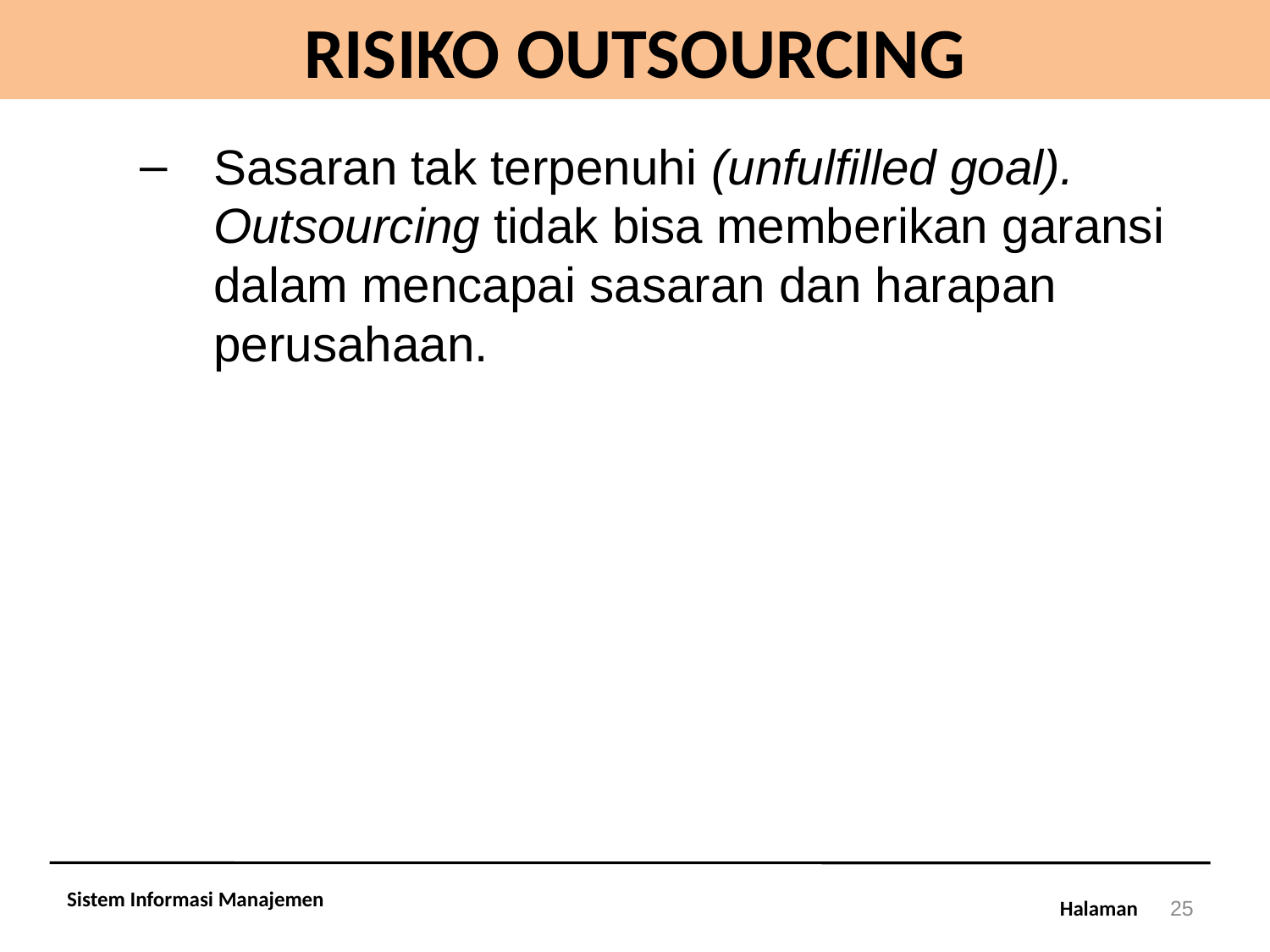

# RISIKO OUTSOURCING
Sasaran tak terpenuhi (unfulfilled goal). Outsourcing tidak bisa memberikan garansi dalam mencapai sasaran dan harapan perusahaan.

Sistem Informasi Manajemen
25